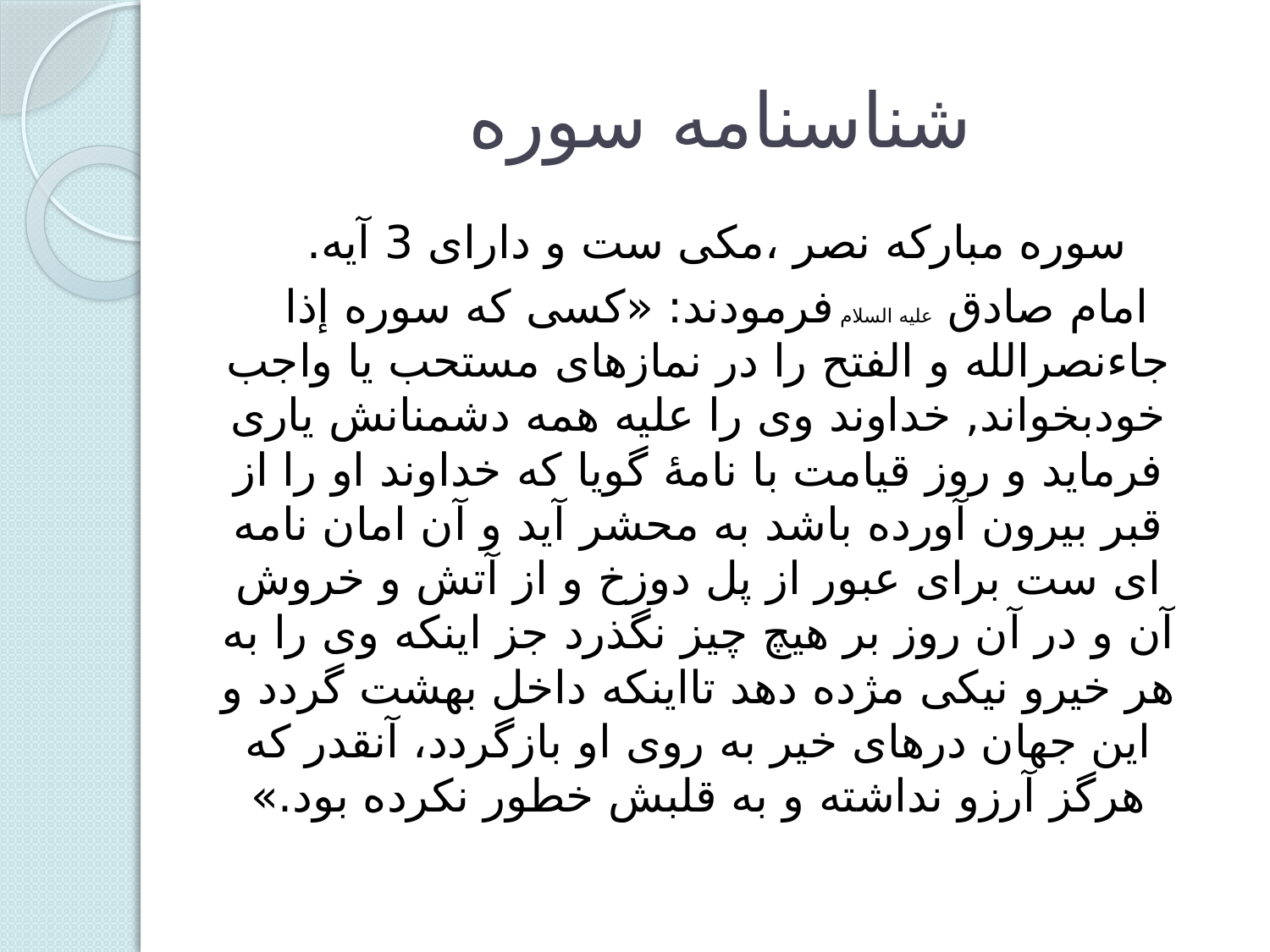

# شناسنامه سوره
سوره مبارکه نصر ،مکی ست و دارای 3 آیه.
امام صادق علیه السلام فرمودند: «کسی که سوره إذا جاءنصرالله و الفتح را در نمازهای مستحب یا واجب خودبخواند, خداوند وی را علیه همه دشمنانش یاری فرماید و روز قیامت با نامۀ گویا که خداوند او را از قبر بیرون آورده باشد به محشر آید و آن امان نامه ای ست برای عبور از پل دوزخ و از آتش و خروش آن و در آن روز بر هیچ چیز نگذرد جز اینکه وی را به هر خیرو نیکی مژده دهد تااینکه داخل بهشت گردد و این جهان درهای خیر به روی او بازگردد، آنقدر که هرگز آرزو نداشته و به قلبش خطور نکرده بود.»